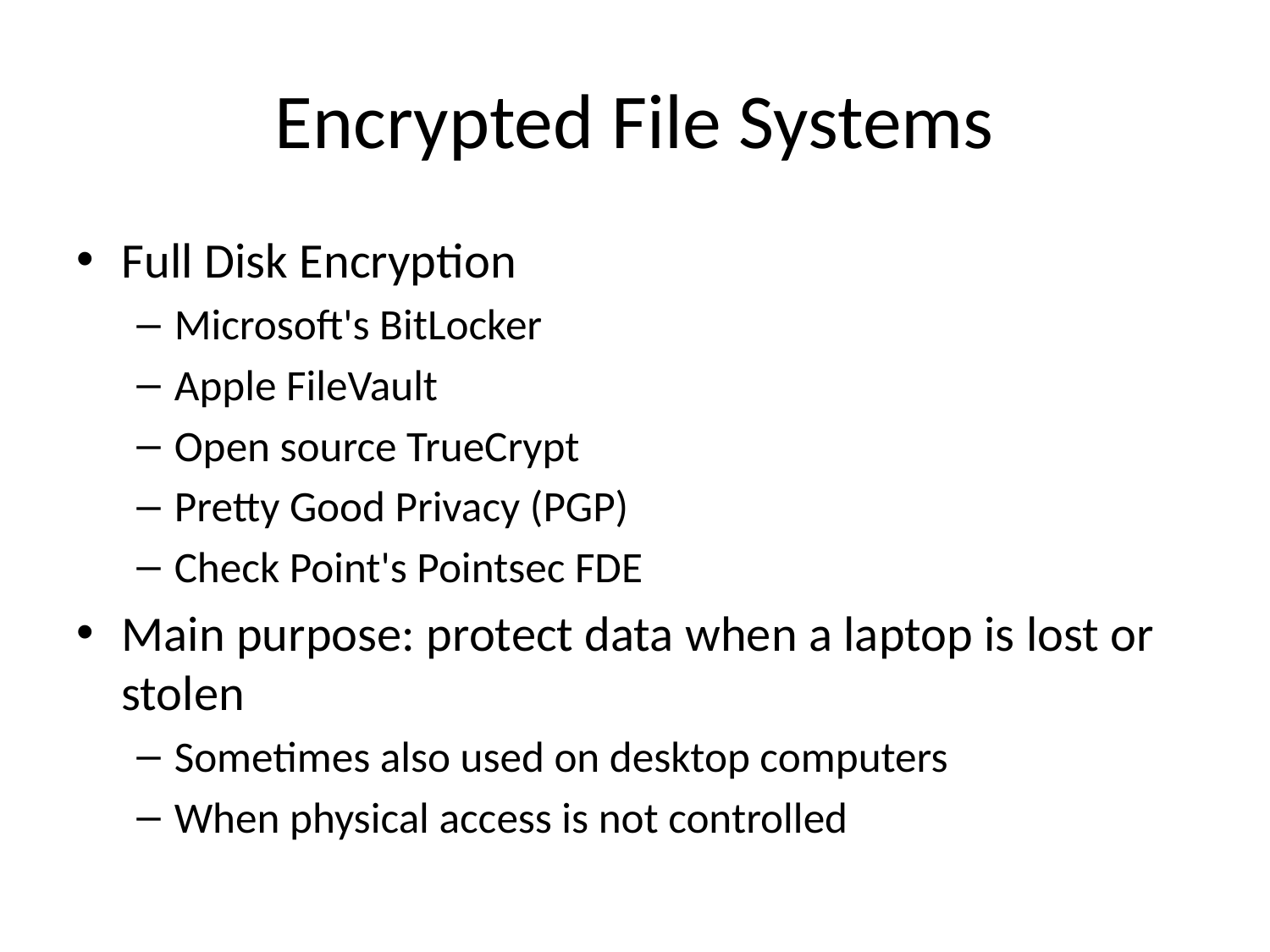

# Encrypted File Systems
Full Disk Encryption
Microsoft's BitLocker
Apple FileVault
Open source TrueCrypt
Pretty Good Privacy (PGP)
Check Point's Pointsec FDE
Main purpose: protect data when a laptop is lost or stolen
Sometimes also used on desktop computers
When physical access is not controlled